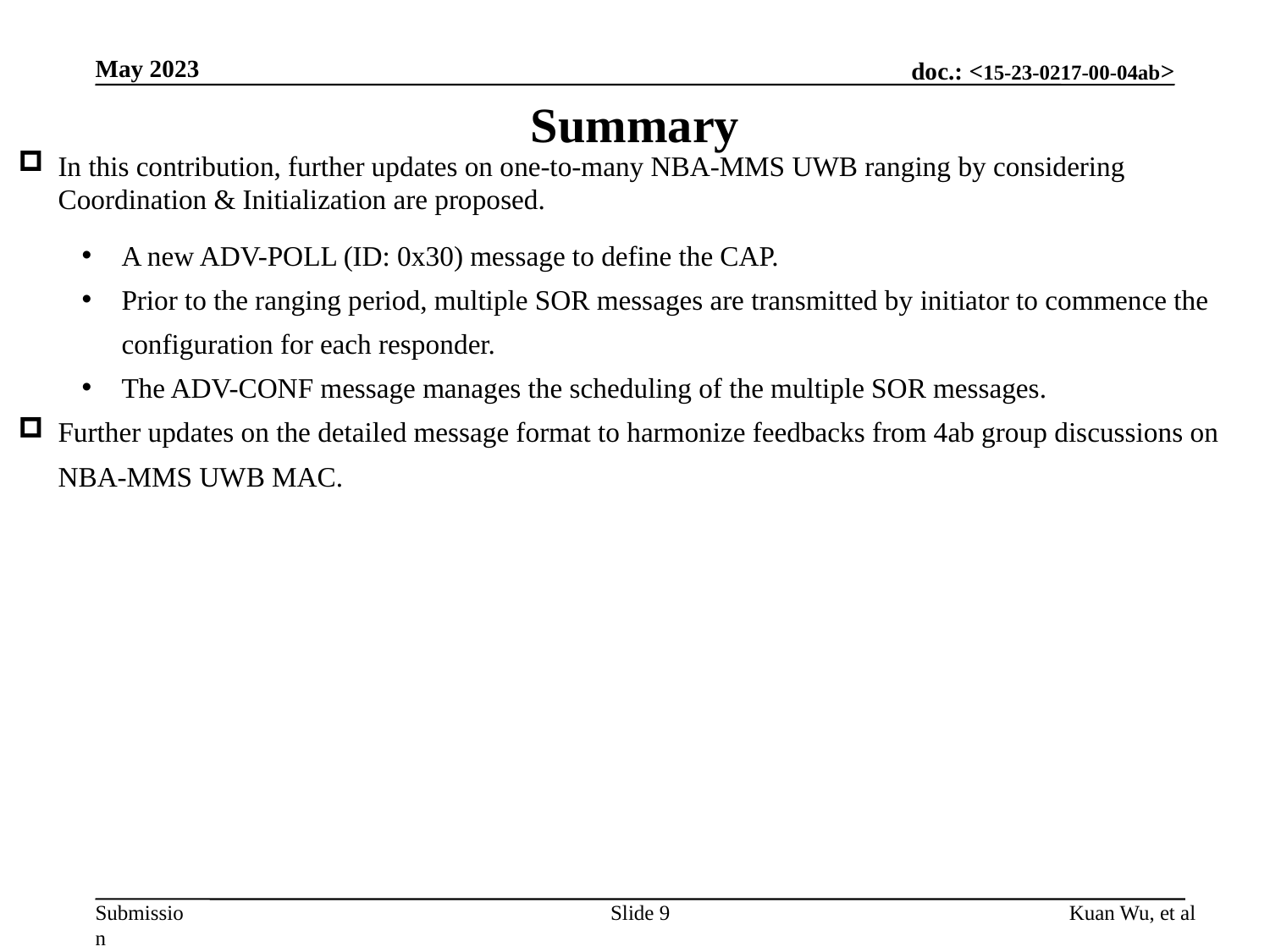

May 2023
Summary
In this contribution, further updates on one-to-many NBA-MMS UWB ranging by considering Coordination & Initialization are proposed.
A new ADV-POLL (ID: 0x30) message to define the CAP.
Prior to the ranging period, multiple SOR messages are transmitted by initiator to commence the configuration for each responder.
The ADV-CONF message manages the scheduling of the multiple SOR messages.
Further updates on the detailed message format to harmonize feedbacks from 4ab group discussions on NBA-MMS UWB MAC.
Slide 9
Kuan Wu, et al